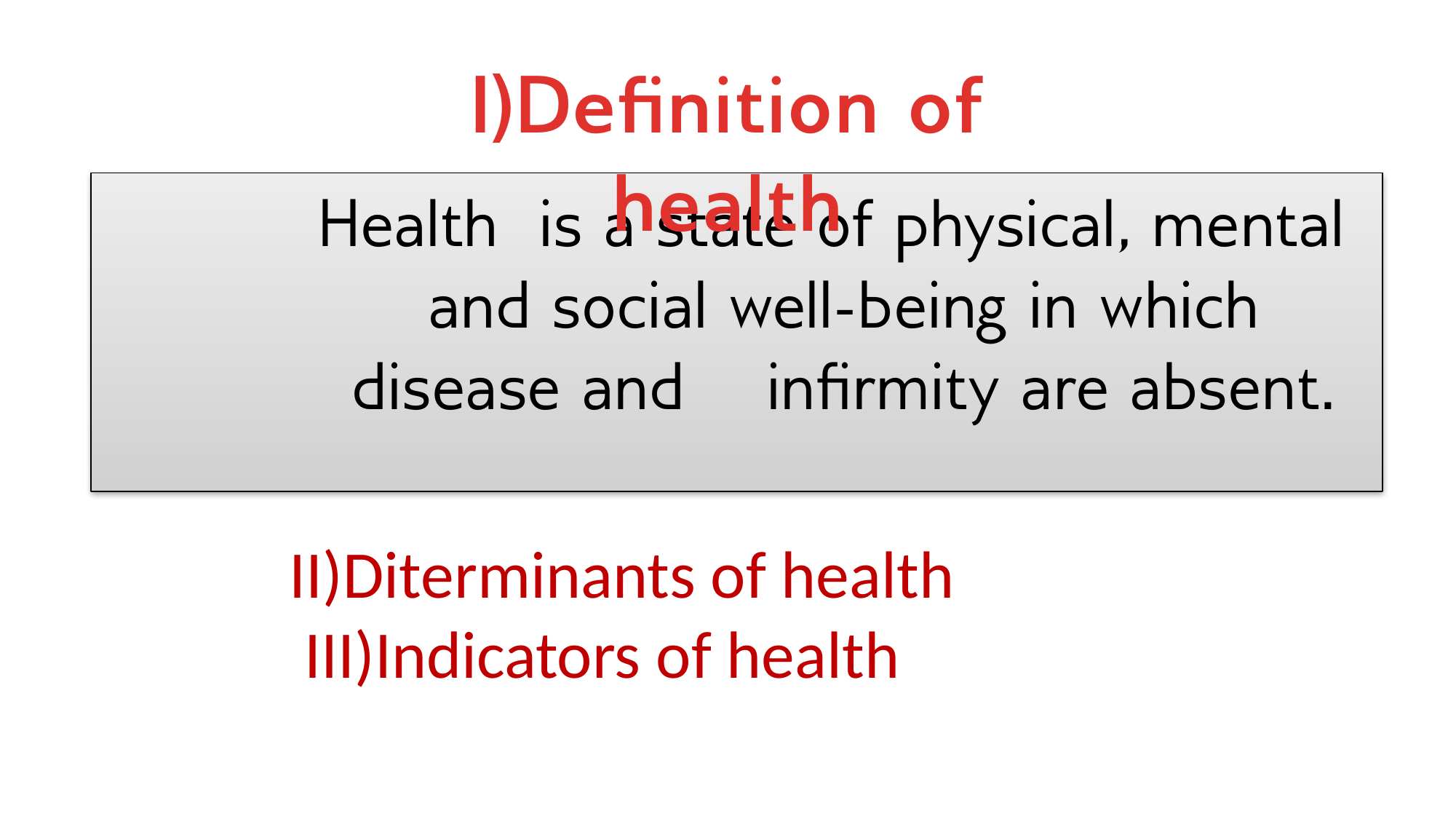

#
I)Definition of health
Health  is a state of physical, mental and social well-being in which disease and    infirmity are absent.

    II)Diterminants of health
     III)Indicators of health